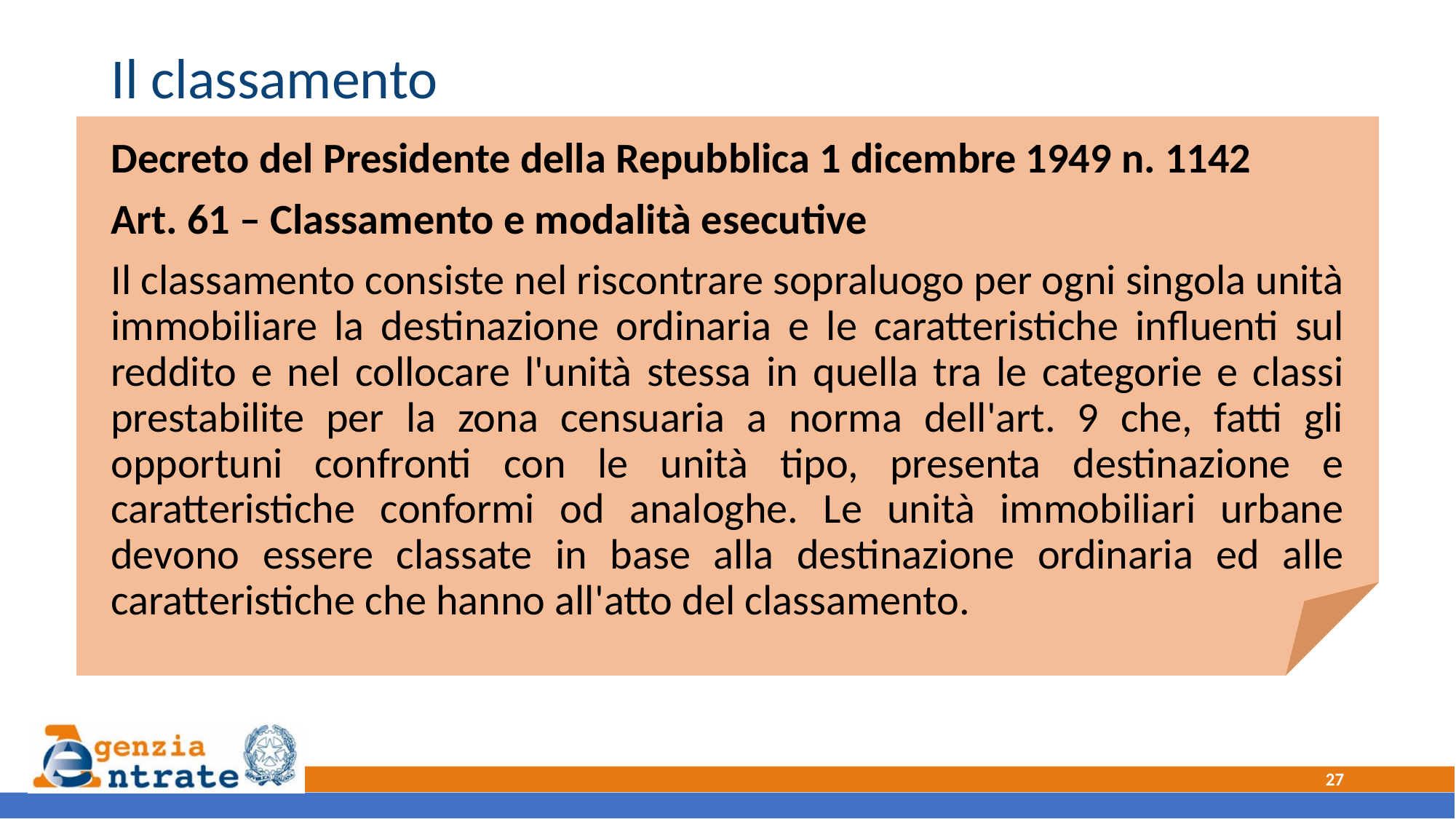

# Il classamento

Decreto del Presidente della Repubblica 1 dicembre 1949 n. 1142
Art. 61 – Classamento e modalità esecutive
Il classamento consiste nel riscontrare sopraluogo per ogni singola unità immobiliare la destinazione ordinaria e le caratteristiche influenti sul reddito e nel collocare l'unità stessa in quella tra le categorie e classi prestabilite per la zona censuaria a norma dell'art. 9 che, fatti gli opportuni confronti con le unità tipo, presenta destinazione e caratteristiche conformi od analoghe. Le unità immobiliari urbane devono essere classate in base alla destinazione ordinaria ed alle caratteristiche che hanno all'atto del classamento.